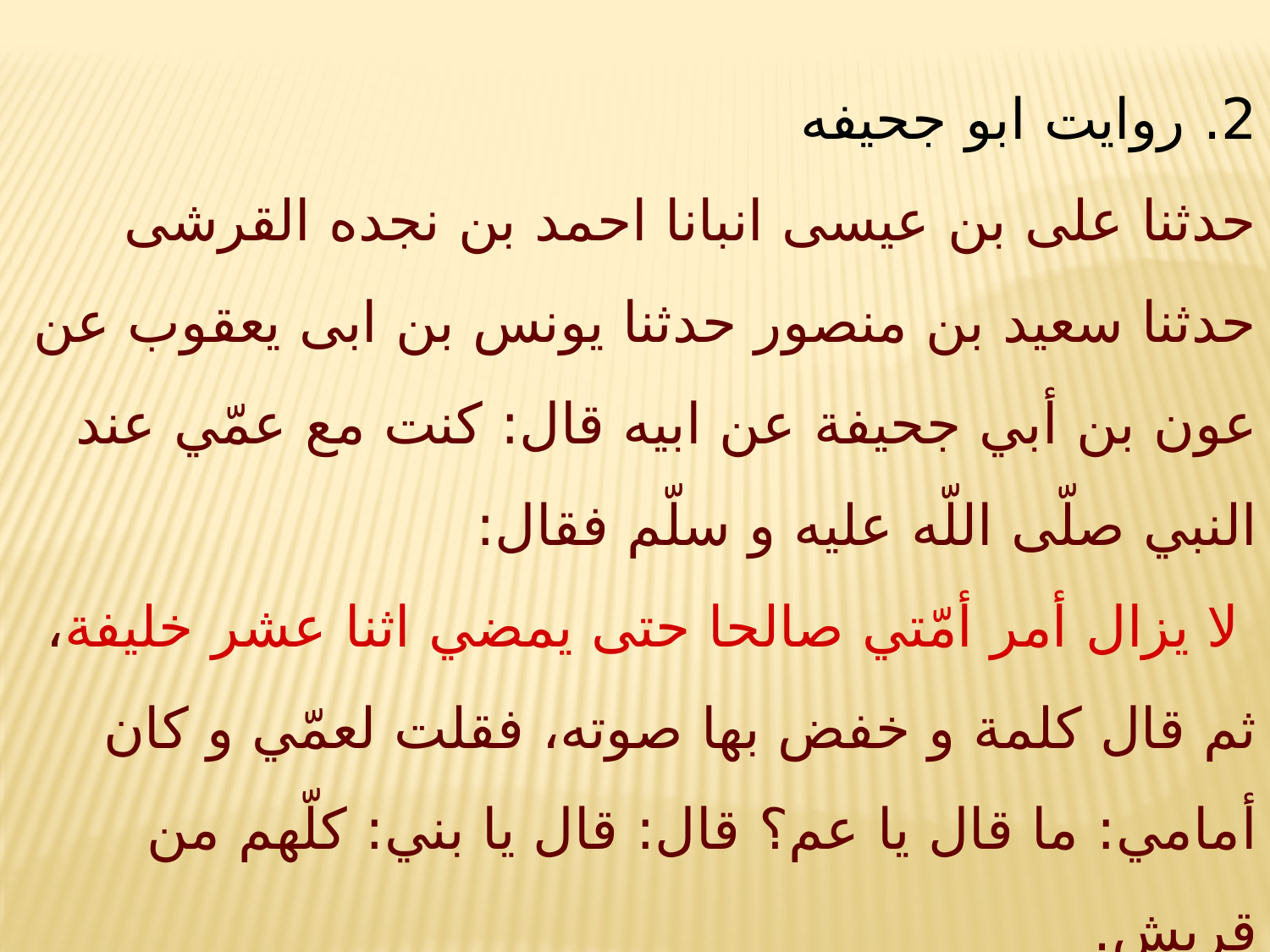

2. روایت ابو جحیفه
حدثنا علی بن عیسی انبانا احمد بن نجده القرشی حدثنا سعید بن منصور حدثنا یونس بن ابی یعقوب عن عون بن أبي جحيفة عن ابیه قال: كنت مع عمّي عند النبي صلّى اللّه عليه و سلّم فقال:
 لا يزال‏ أمر أمّتي‏ صالحا حتى‏ يمضي‏ اثنا عشر خليفة، ثم قال كلمة و خفض بها صوته، فقلت لعمّي و كان أمامي: ما قال يا عم؟ قال: قال يا بني: كلّهم من قريش.
المستدرك على الصحيحين: ج 3،  ص 716، ح6589